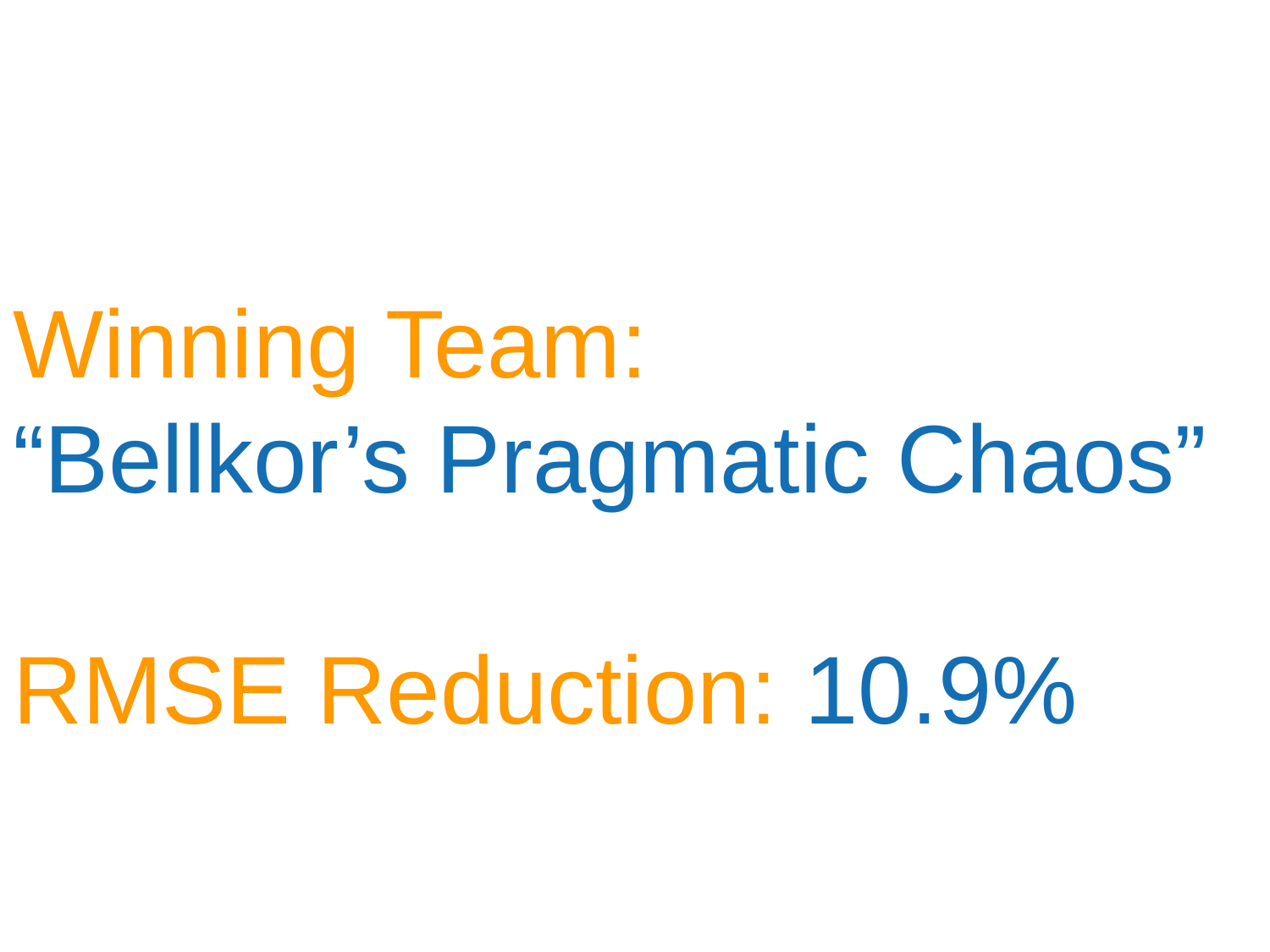

Winning Team:
“Bellkor’s Pragmatic Chaos”

RMSE Reduction: 10.9%